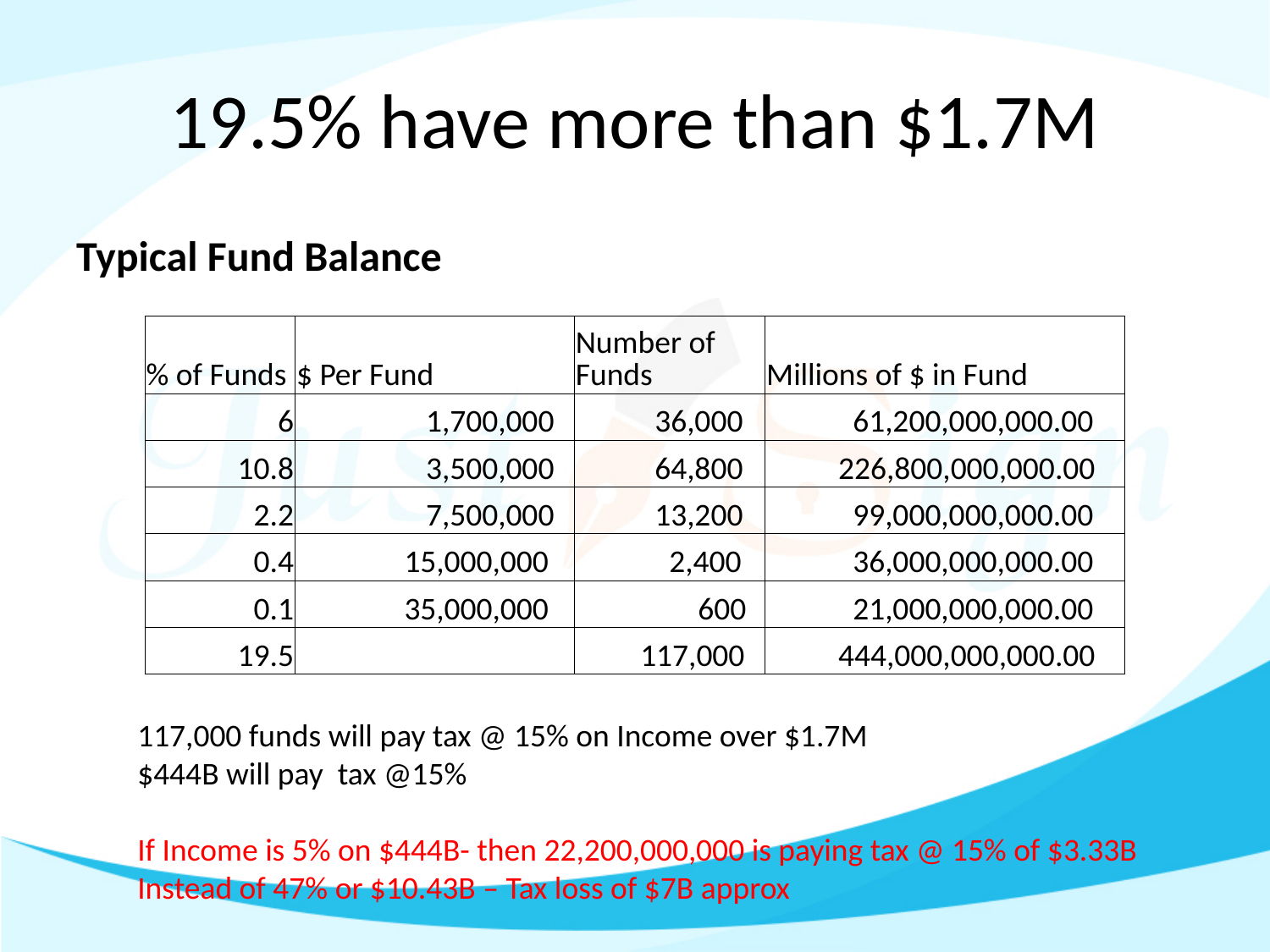

# 19.5% have more than $1.7M
Typical Fund Balance
| % of Funds | $ Per Fund | Number of Funds | Millions of $ in Fund |
| --- | --- | --- | --- |
| 6 | 1,700,000 | 36,000 | 61,200,000,000.00 |
| 10.8 | 3,500,000 | 64,800 | 226,800,000,000.00 |
| 2.2 | 7,500,000 | 13,200 | 99,000,000,000.00 |
| 0.4 | 15,000,000 | 2,400 | 36,000,000,000.00 |
| 0.1 | 35,000,000 | 600 | 21,000,000,000.00 |
| 19.5 |  | 117,000 | 444,000,000,000.00 |
117,000 funds will pay tax @ 15% on Income over $1.7M
$444B will pay  tax @15%

If Income is 5% on $444B- then 22,200,000,000 is paying tax @ 15% of $3.33B
Instead of 47% or $10.43B – Tax loss of $7B approx